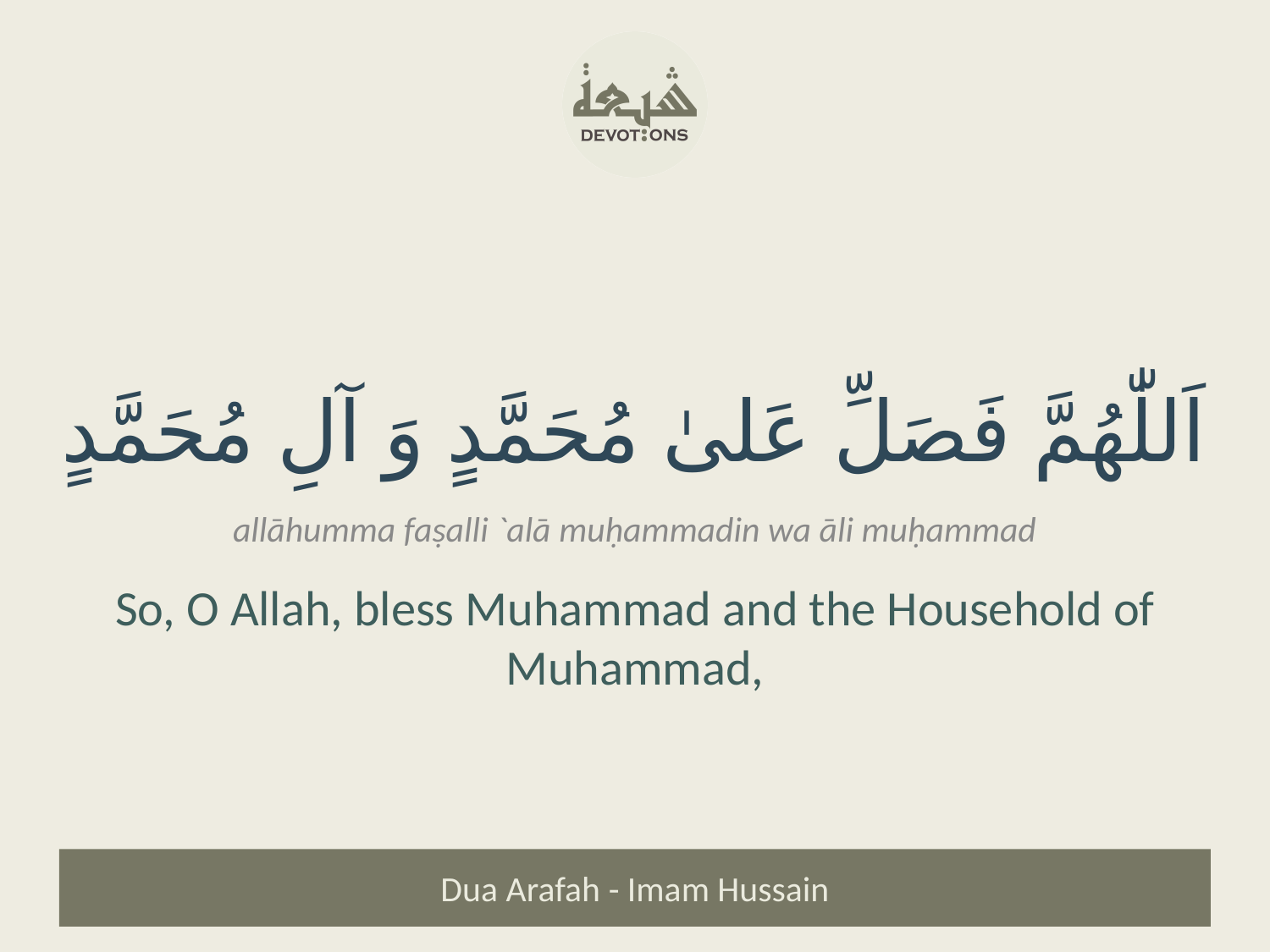

اَللّٰهُمَّ فَصَلِّ عَلىٰ مُحَمَّدٍ وَ آلِ مُحَمَّدٍ
allāhumma faṣalli `alā muḥammadin wa āli muḥammad
So, O Allah, bless Muhammad and the Household of Muhammad,
Dua Arafah - Imam Hussain